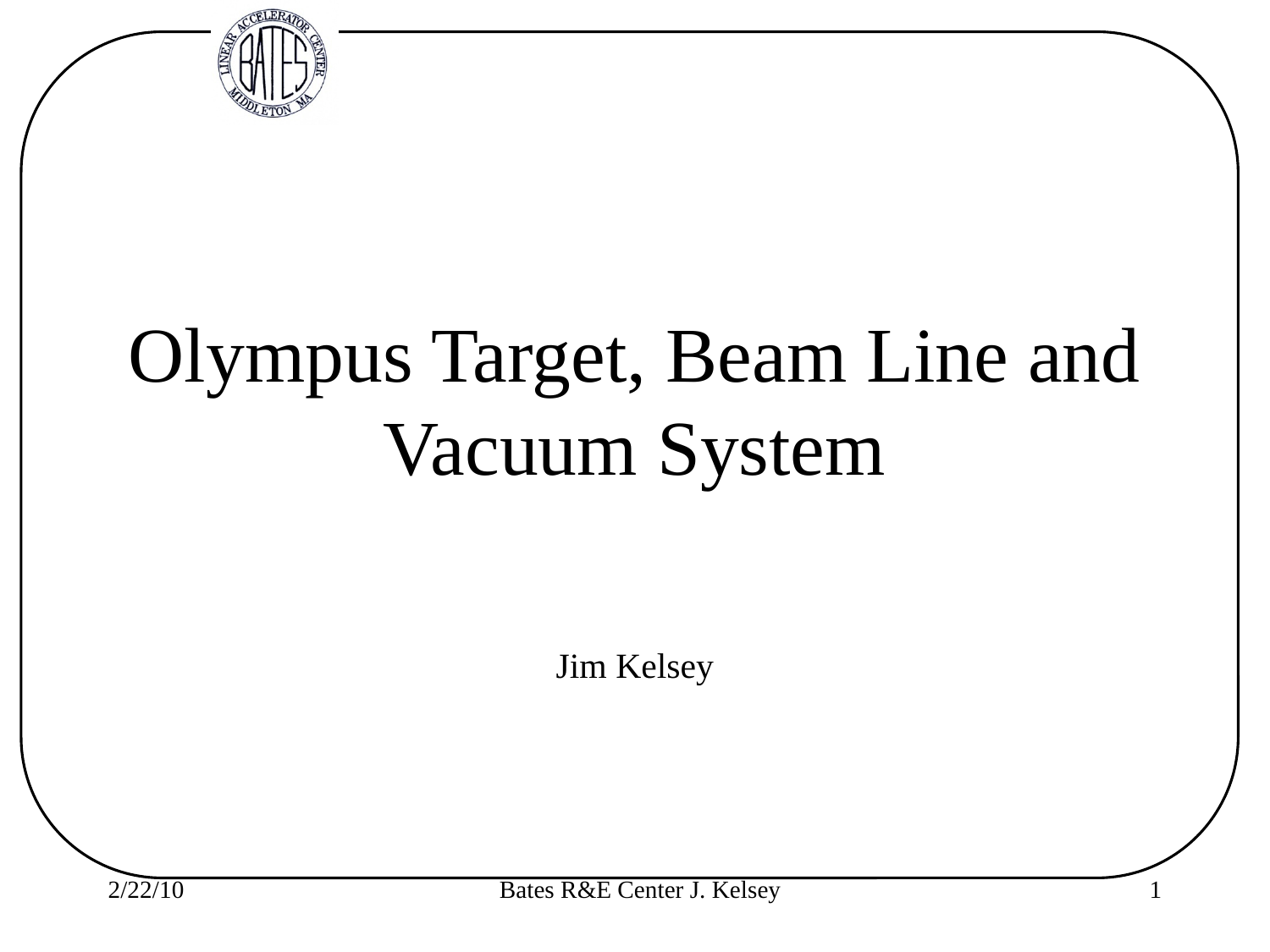

# Olympus Target, Beam Line and Vacuum System
Jim Kelsey
2/22/10
Bates R&E Center J. Kelsey
1